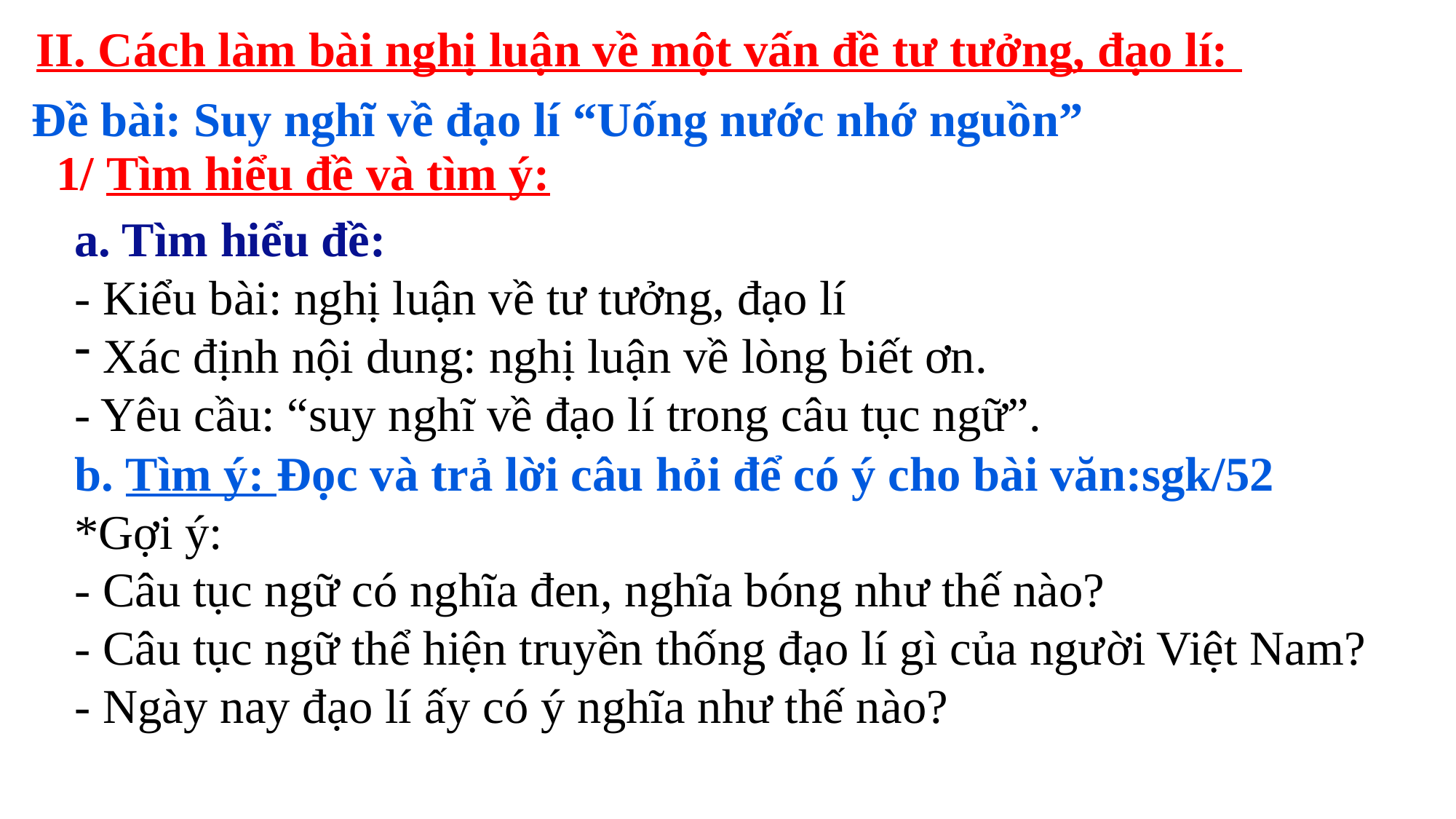

II. Cách làm bài nghị luận về một vấn đề tư tưởng, đạo lí:
 Đề bài: Suy nghĩ về đạo lí “Uống nước nhớ nguồn”
1/ Tìm hiểu đề và tìm ý:
a. Tìm hiểu đề:
- Kiểu bài: nghị luận về tư tưởng, đạo lí
 Xác định nội dung: nghị luận về lòng biết ơn.
- Yêu cầu: “suy nghĩ về đạo lí trong câu tục ngữ”.
b. Tìm ý: Đọc và trả lời câu hỏi để có ý cho bài văn:sgk/52
*Gợi ý:
- Câu tục ngữ có nghĩa đen, nghĩa bóng như thế nào?
- Câu tục ngữ thể hiện truyền thống đạo lí gì của người Việt Nam?
- Ngày nay đạo lí ấy có ý nghĩa như thế nào?